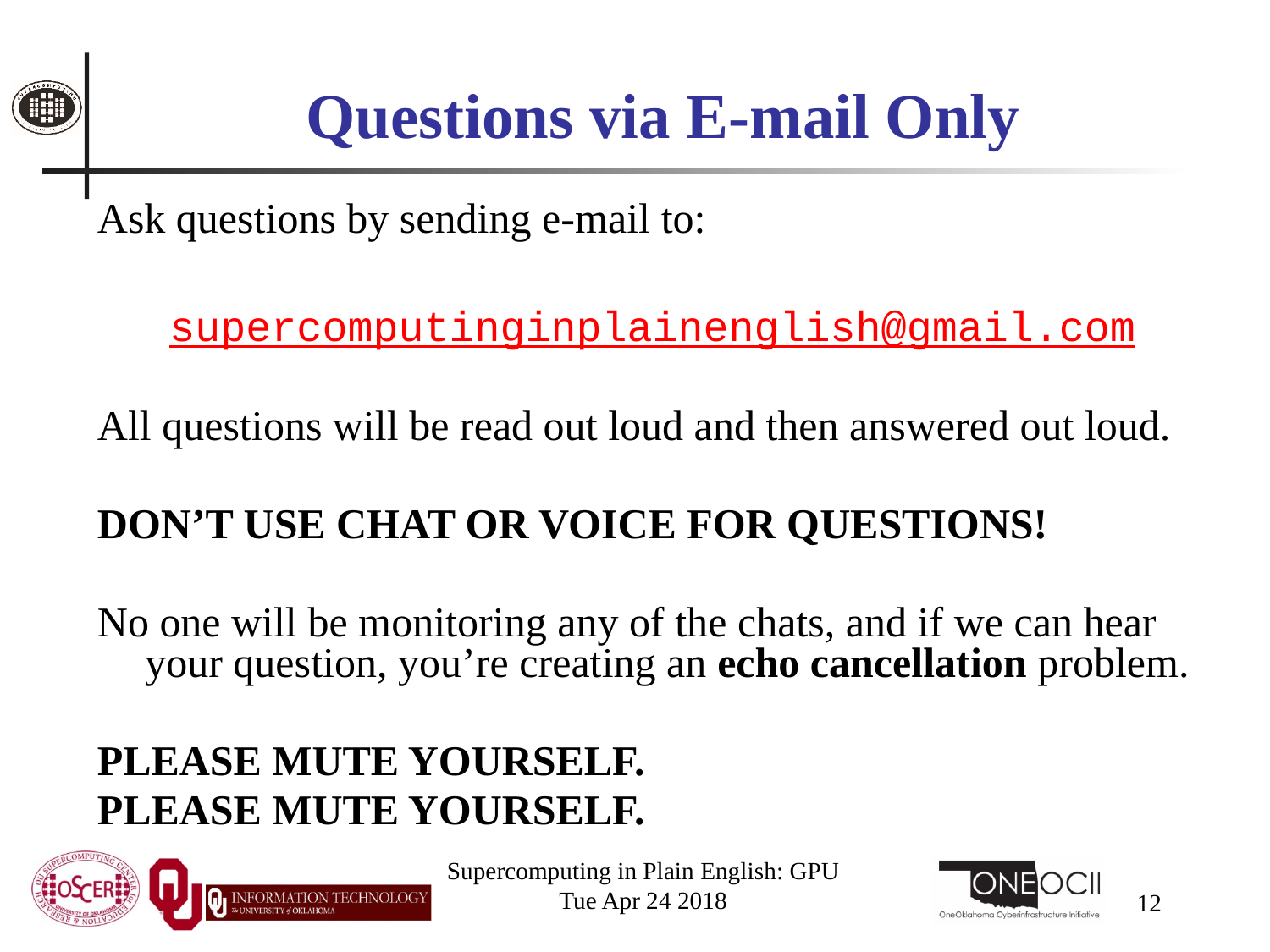

# Questions via E-mail Only
Ask questions by sending e-mail to:

supercomputinginplainenglish@gmail.com

All questions will be read out loud and then answered out loud.

DON’T USE CHAT OR VOICE FOR QUESTIONS!

No one will be monitoring any of the chats, and if we can hear your question, you’re creating an echo cancellation problem.

PLEASE MUTE YOURSELF.
PLEASE MUTE YOURSELF.
Supercomputing in Plain English: GPU
Tue Apr 24 2018
12